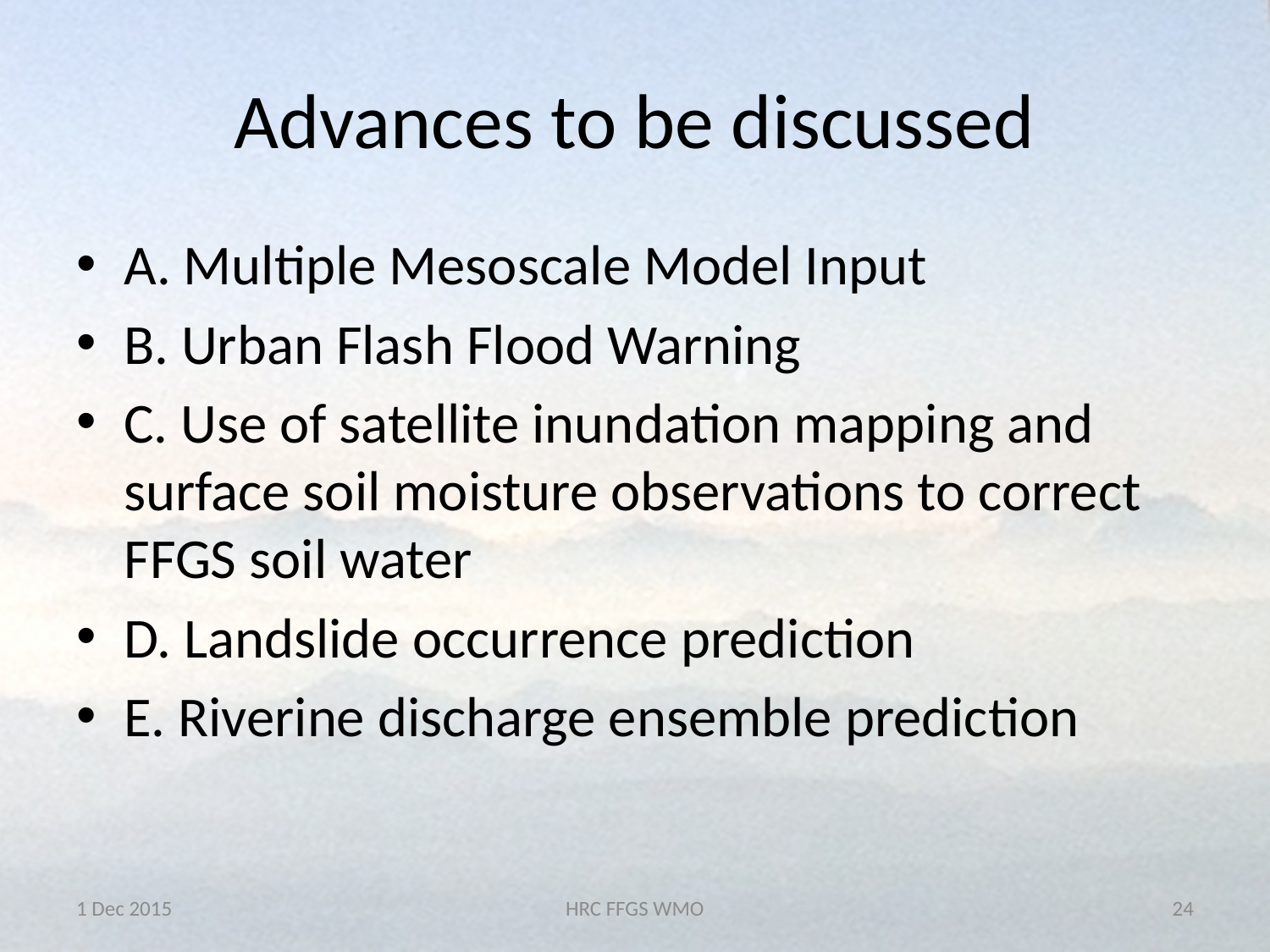

# Advances to be discussed
A. Multiple Mesoscale Model Input
B. Urban Flash Flood Warning
C. Use of satellite inundation mapping and surface soil moisture observations to correct FFGS soil water
D. Landslide occurrence prediction
E. Riverine discharge ensemble prediction
1 Dec 2015
HRC FFGS WMO
24